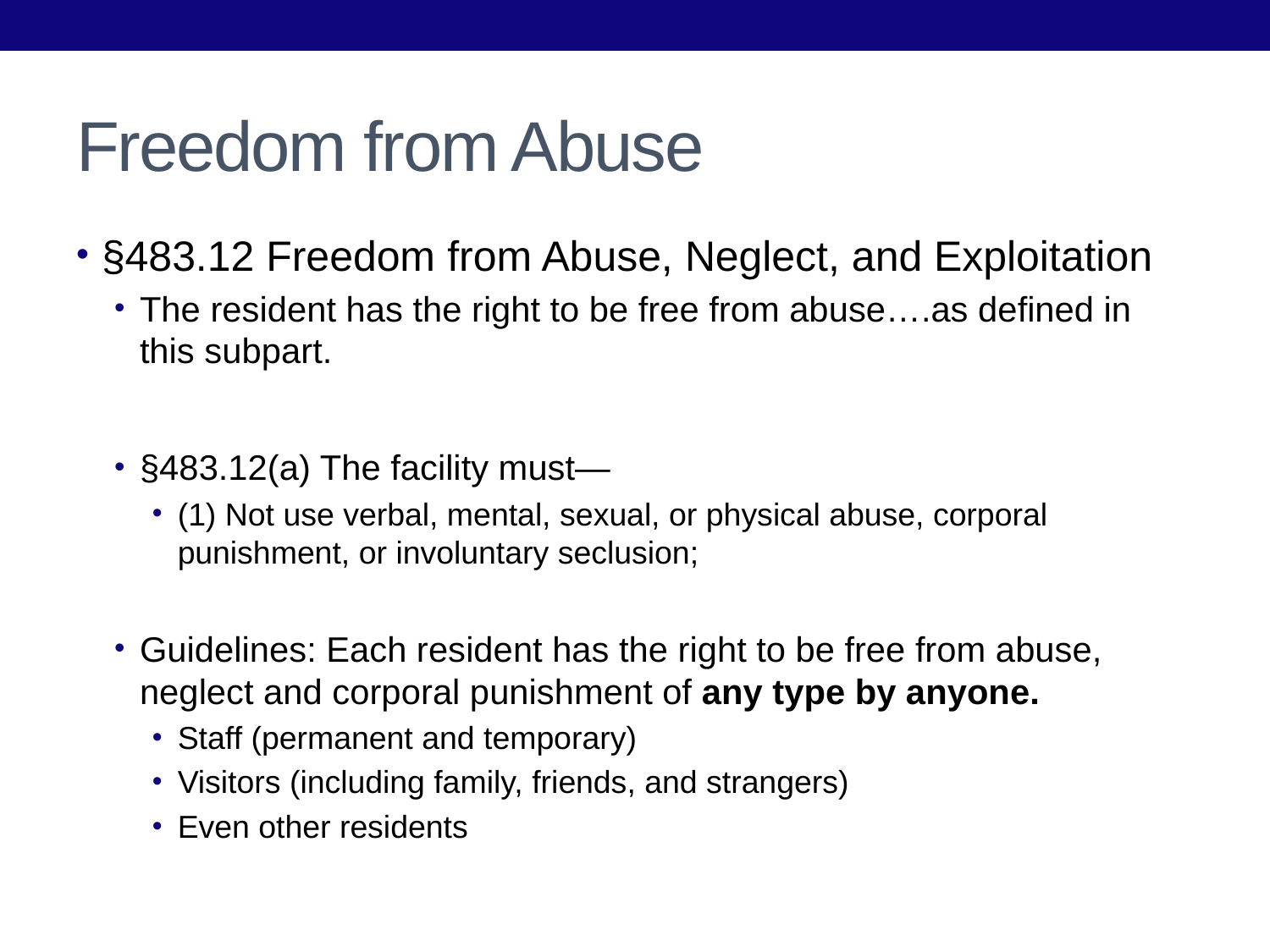

# Freedom from Abuse
§483.12 Freedom from Abuse, Neglect, and Exploitation
The resident has the right to be free from abuse….as defined in this subpart.

§483.12(a) The facility must—
(1) Not use verbal, mental, sexual, or physical abuse, corporal punishment, or involuntary seclusion;

Guidelines: Each resident has the right to be free from abuse, neglect and corporal punishment of any type by anyone.
Staff (permanent and temporary)
Visitors (including family, friends, and strangers)
Even other residents